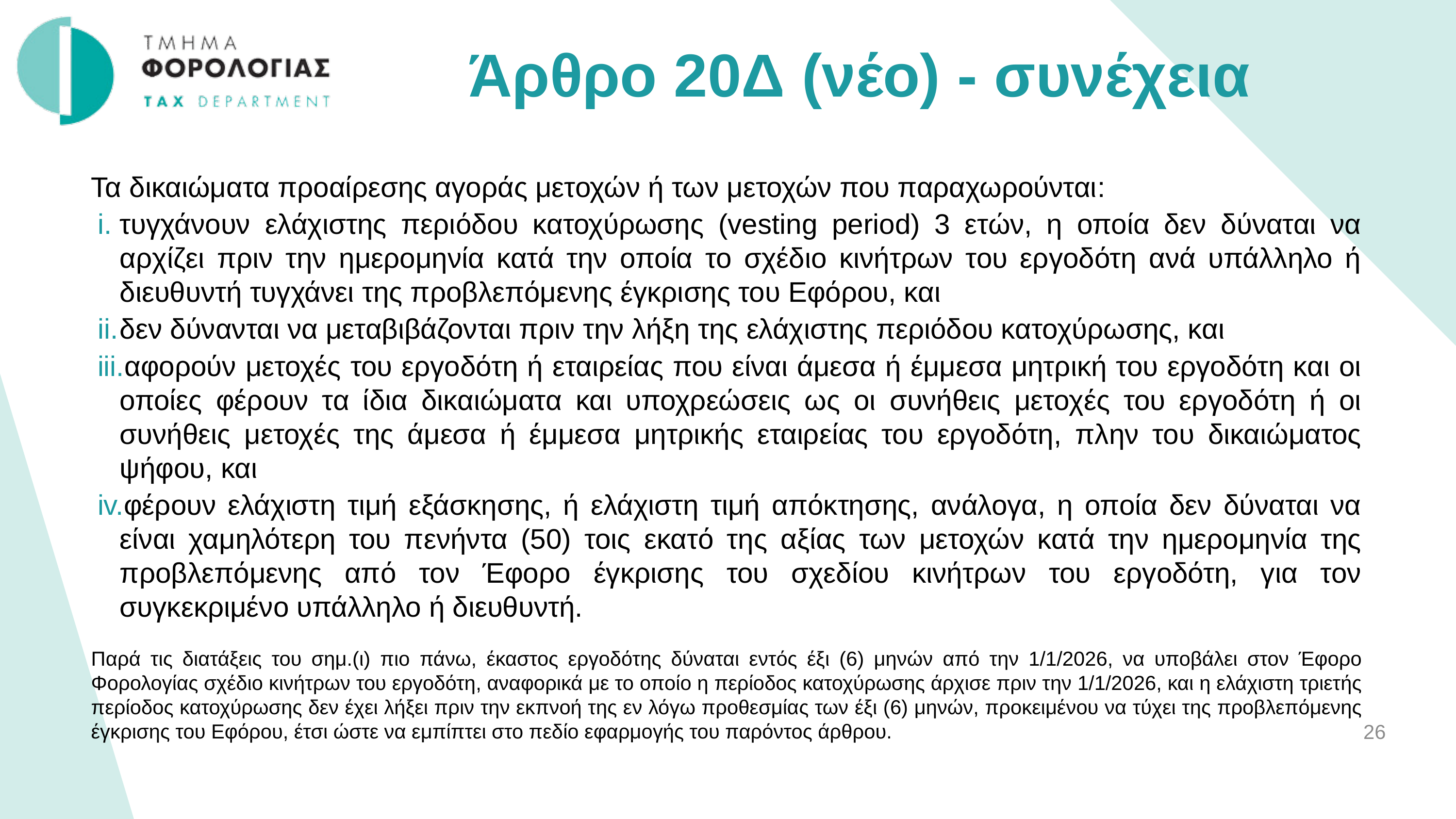

Άρθρο 20Δ (νέο) - συνέχεια
Τα δικαιώματα προαίρεσης αγοράς μετοχών ή των μετοχών που παραχωρούνται:
τυγχάνουν ελάχιστης περιόδου κατοχύρωσης (vesting period) 3 ετών, η οποία δεν δύναται να αρχίζει πριν την ημερομηνία κατά την οποία το σχέδιο κινήτρων του εργοδότη ανά υπάλληλο ή διευθυντή τυγχάνει της προβλεπόμενης έγκρισης του Εφόρου, και
δεν δύνανται να μεταβιβάζονται πριν την λήξη της ελάχιστης περιόδου κατοχύρωσης, και
αφορούν μετοχές του εργοδότη ή εταιρείας που είναι άμεσα ή έμμεσα μητρική του εργοδότη και οι οποίες φέρουν τα ίδια δικαιώματα και υποχρεώσεις ως οι συνήθεις μετοχές του εργοδότη ή οι συνήθεις μετοχές της άμεσα ή έμμεσα μητρικής εταιρείας του εργοδότη, πλην του δικαιώματος ψήφου, και
φέρουν ελάχιστη τιμή εξάσκησης, ή ελάχιστη τιμή απόκτησης, ανάλογα, η οποία δεν δύναται να είναι χαμηλότερη του πενήντα (50) τοις εκατό της αξίας των μετοχών κατά την ημερομηνία της προβλεπόμενης από τον Έφορο έγκρισης του σχεδίου κινήτρων του εργοδότη, για τον συγκεκριμένο υπάλληλο ή διευθυντή.

Παρά τις διατάξεις του σημ.(ι) πιο πάνω, έκαστος εργοδότης δύναται εντός έξι (6) μηνών από την 1/1/2026, να υποβάλει στον Έφορο Φορολογίας σχέδιο κινήτρων του εργοδότη, αναφορικά με το οποίο η περίοδος κατοχύρωσης άρχισε πριν την 1/1/2026, και η ελάχιστη τριετής περίοδος κατοχύρωσης δεν έχει λήξει πριν την εκπνοή της εν λόγω προθεσμίας των έξι (6) μηνών, προκειμένου να τύχει της προβλεπόμενης έγκρισης του Εφόρου, έτσι ώστε να εμπίπτει στο πεδίο εφαρμογής του παρόντος άρθρου.

26